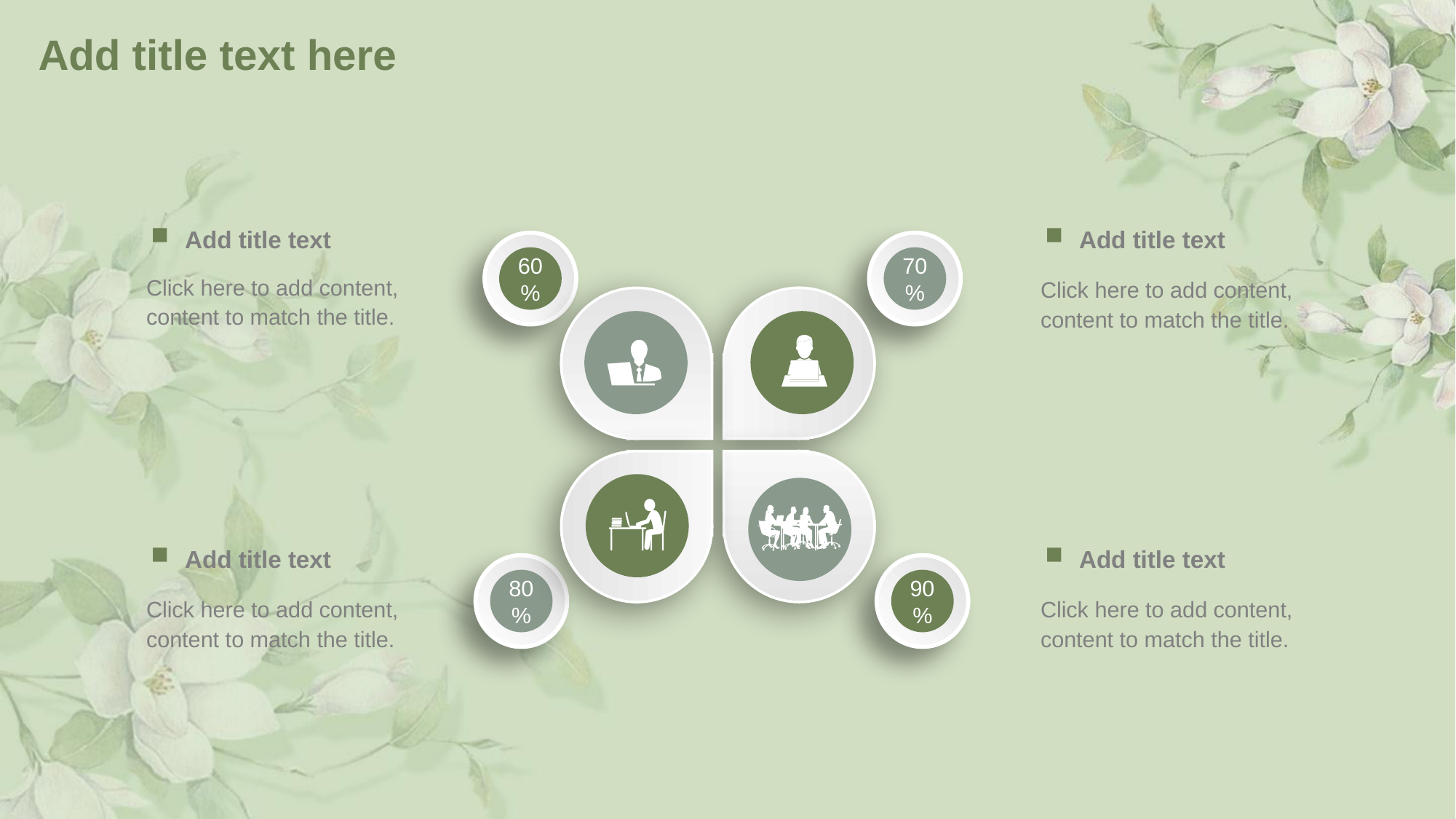

# Add title text here
Add title text
Add title text

60%

70%
Click here to add content, content to match the title.
Click here to add content, content to match the title.

Add title text
Add title text

80%

90%
Click here to add content, content to match the title.
Click here to add content, content to match the title.